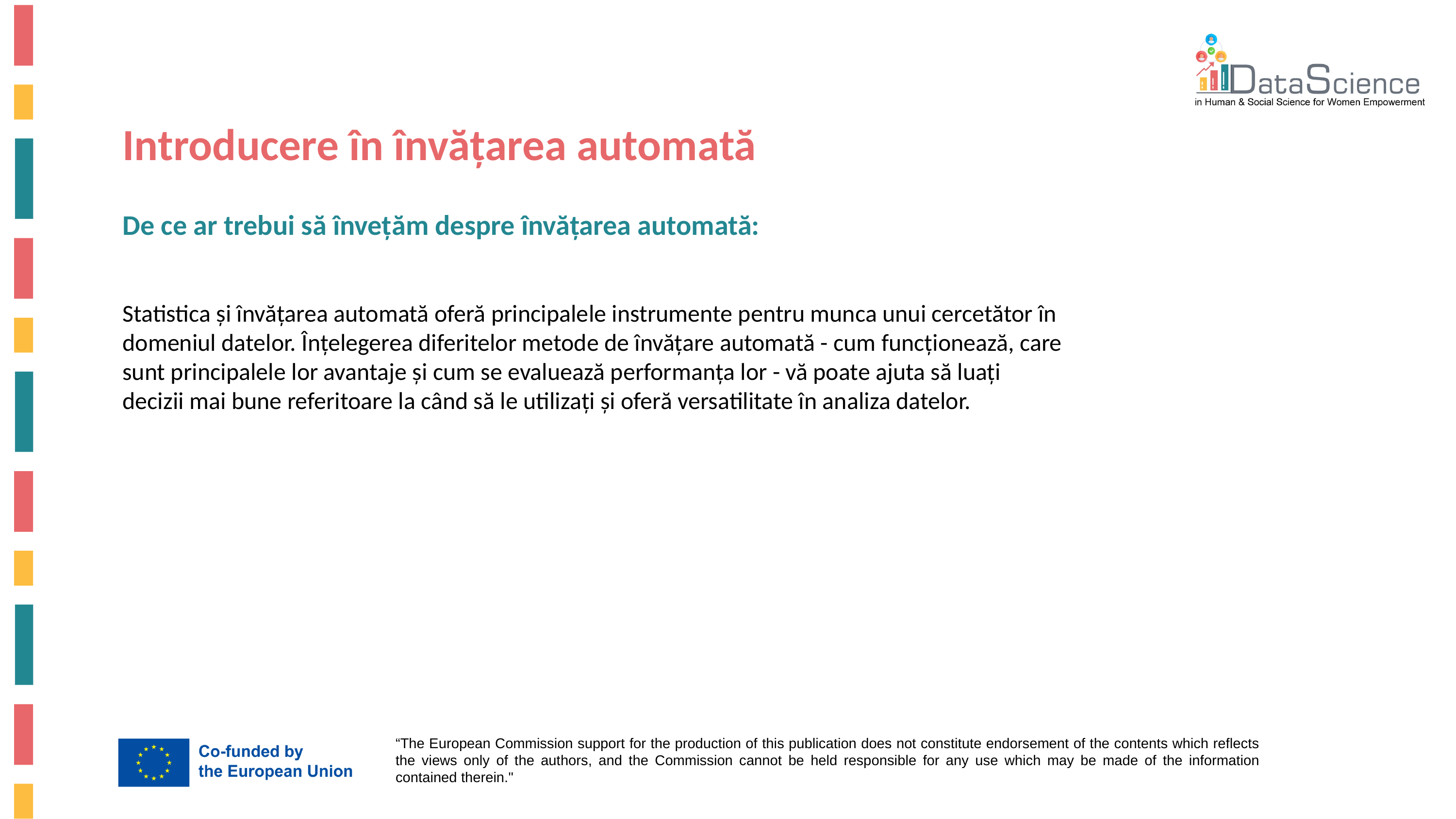

Introducere în învățarea automată
De ce ar trebui să învețăm despre învățarea automată:
Statistica și învățarea automată oferă principalele instrumente pentru munca unui cercetător în domeniul datelor. Înțelegerea diferitelor metode de învățare automată - cum funcționează, care sunt principalele lor avantaje și cum se evaluează performanța lor - vă poate ajuta să luați decizii mai bune referitoare la când să le utilizați și oferă versatilitate în analiza datelor.